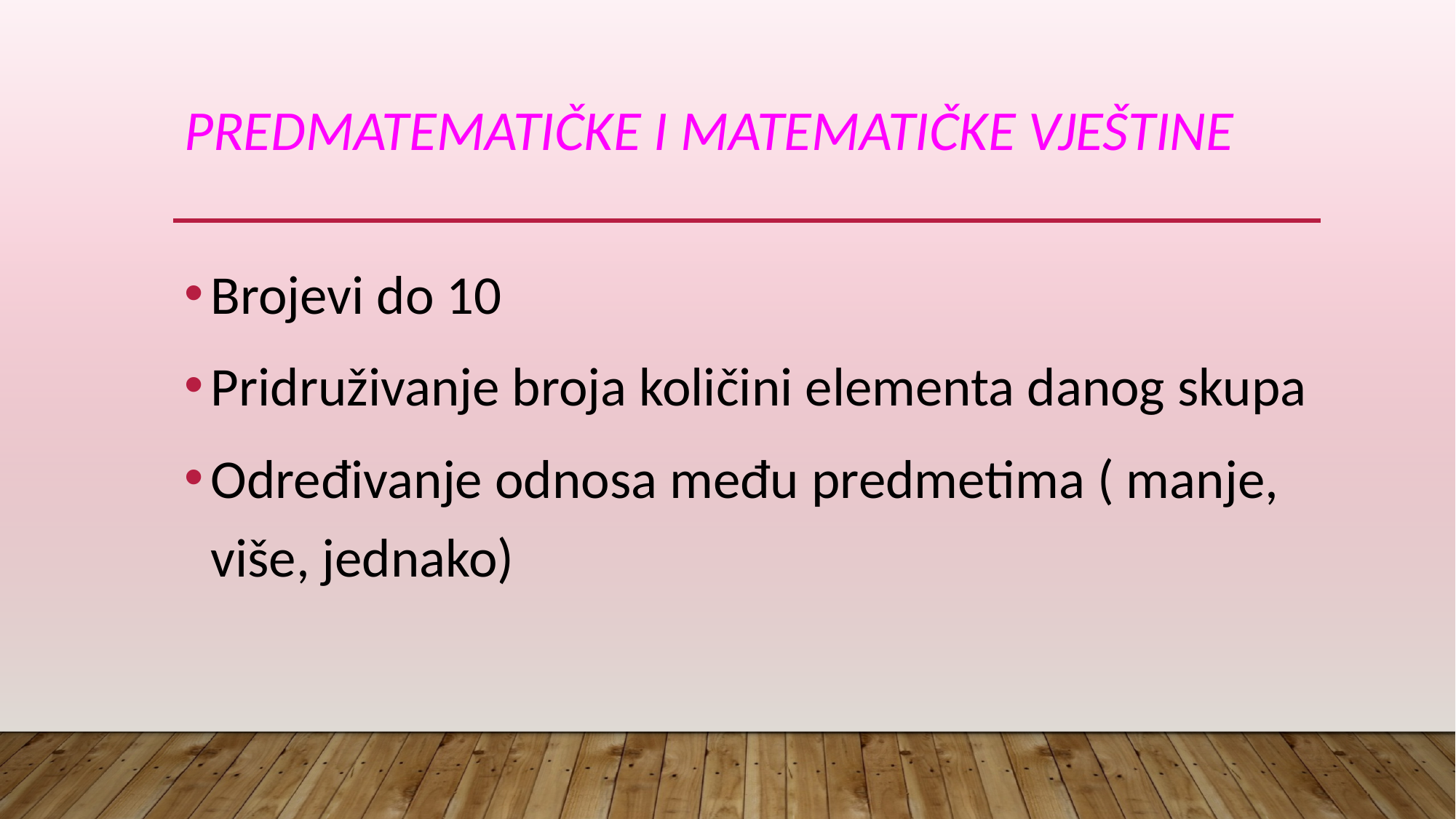

# Predmatematičke i matematičke vještine
Brojevi do 10
Pridruživanje broja količini elementa danog skupa
Određivanje odnosa među predmetima ( manje, više, jednako)